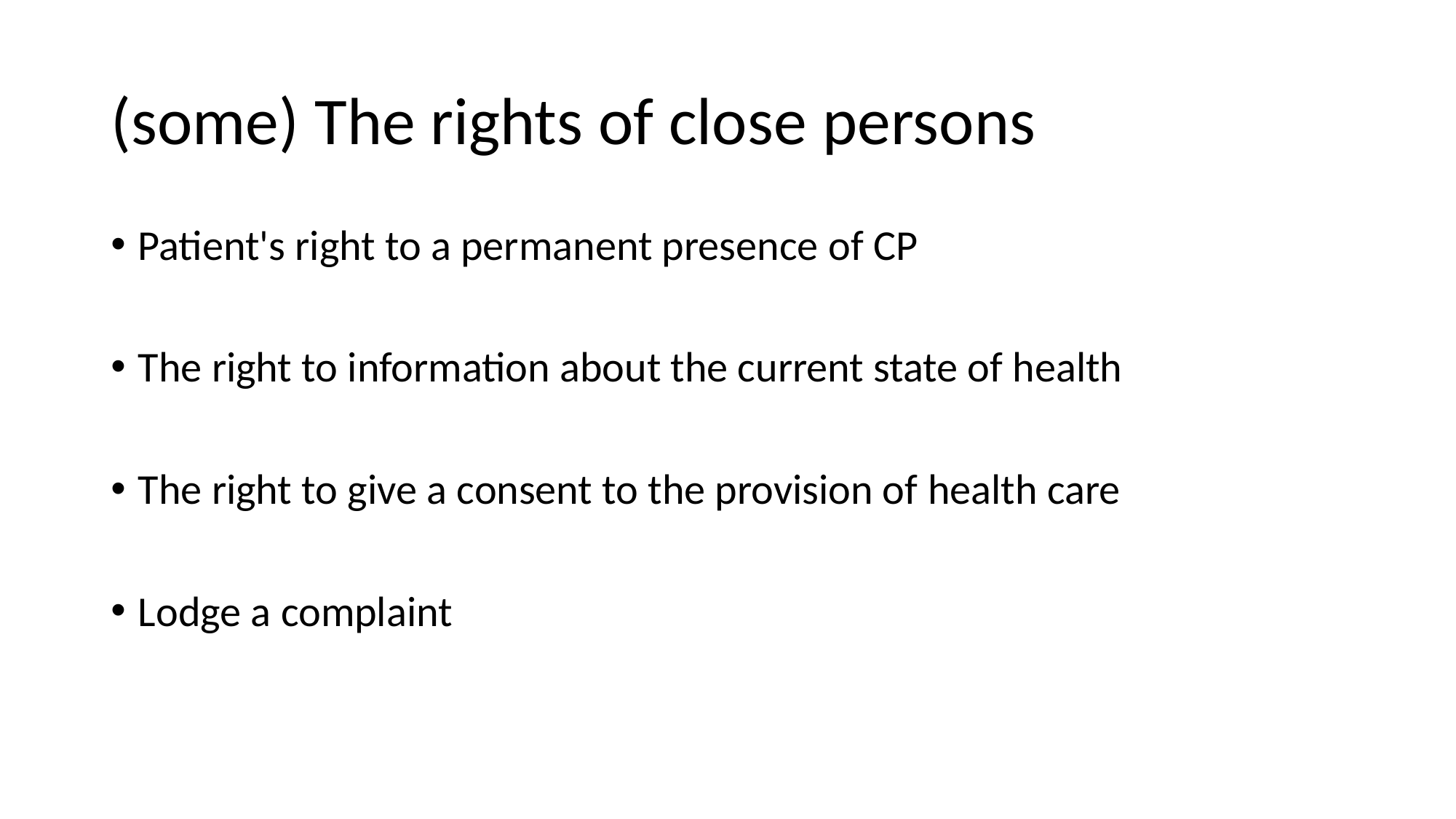

# (some) The rights of close persons
Patient's right to a permanent presence of CP

The right to information about the current state of health

The right to give a consent to the provision of health care

Lodge a complaint